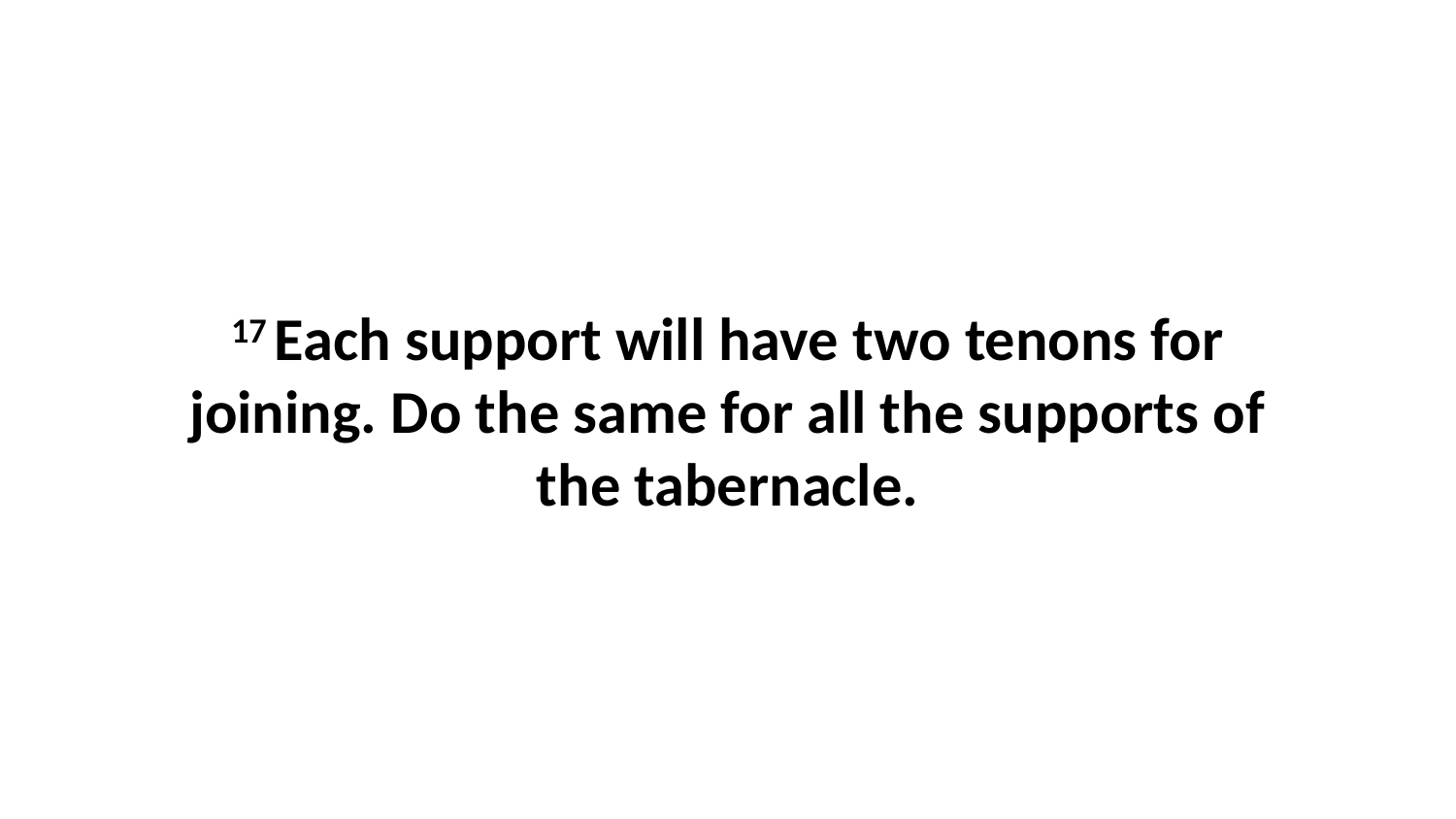

17 Each support will have two tenons for joining. Do the same for all the supports of the tabernacle.